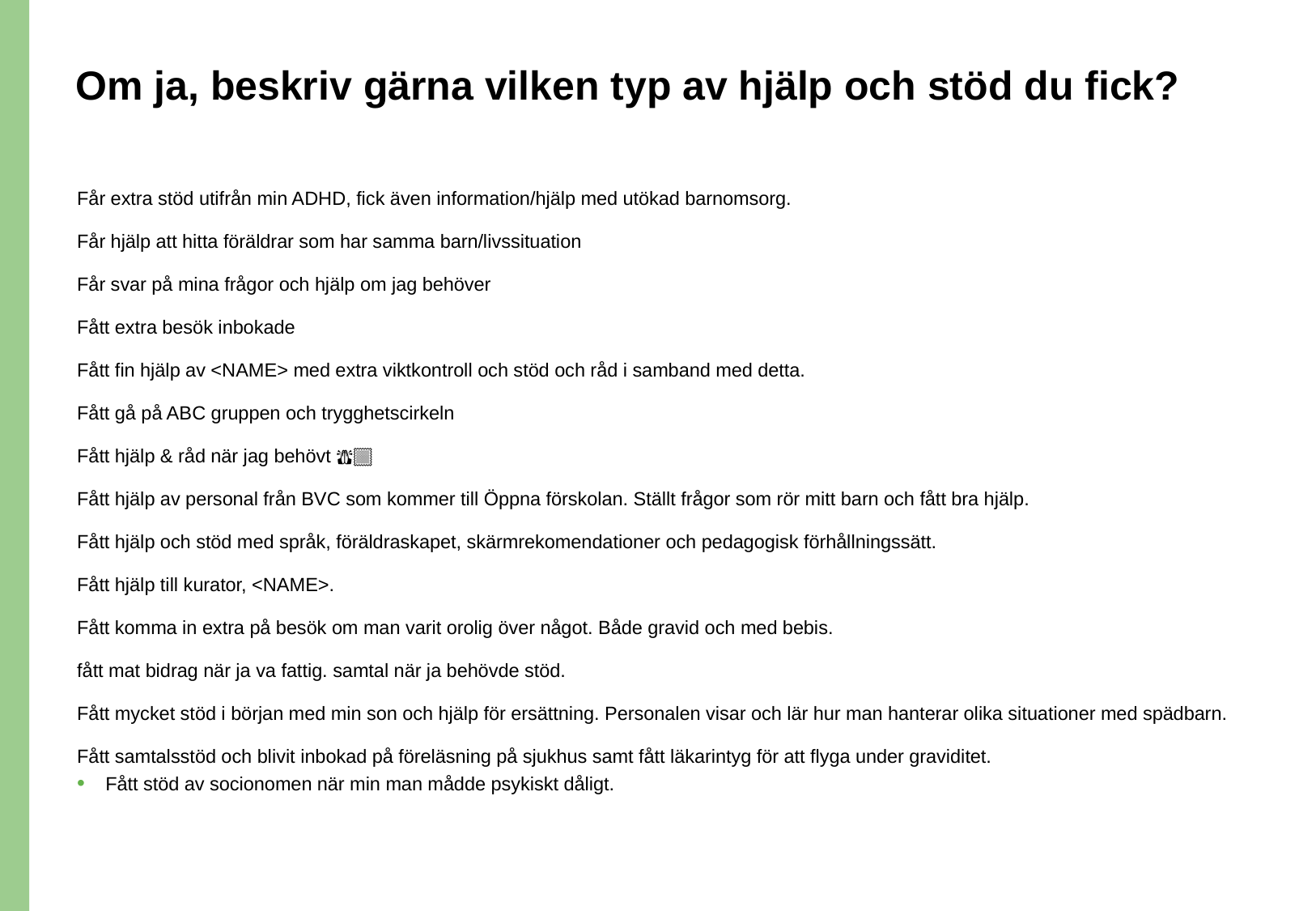

# Om ja, beskriv gärna vilken typ av hjälp och stöd du fick?
Får extra stöd utifrån min ADHD, fick även information/hjälp med utökad barnomsorg.
Får hjälp att hitta föräldrar som har samma barn/livssituation
Får svar på mina frågor och hjälp om jag behöver
Fått extra besök inbokade
Fått fin hjälp av <NAME> med extra viktkontroll och stöd och råd i samband med detta.
Fått gå på ABC gruppen och trygghetscirkeln
Fått hjälp & råd när jag behövt 🙏🏼
Fått hjälp av personal från BVC som kommer till Öppna förskolan. Ställt frågor som rör mitt barn och fått bra hjälp.
Fått hjälp och stöd med språk, föräldraskapet, skärmrekomendationer och pedagogisk förhållningssätt.
Fått hjälp till kurator, <NAME>.
Fått komma in extra på besök om man varit orolig över något. Både gravid och med bebis.
fått mat bidrag när ja va fattig. samtal när ja behövde stöd.
Fått mycket stöd i början med min son och hjälp för ersättning. Personalen visar och lär hur man hanterar olika situationer med spädbarn.
Fått samtalsstöd och blivit inbokad på föreläsning på sjukhus samt fått läkarintyg för att flyga under graviditet.
Fått stöd av socionomen när min man mådde psykiskt dåligt.